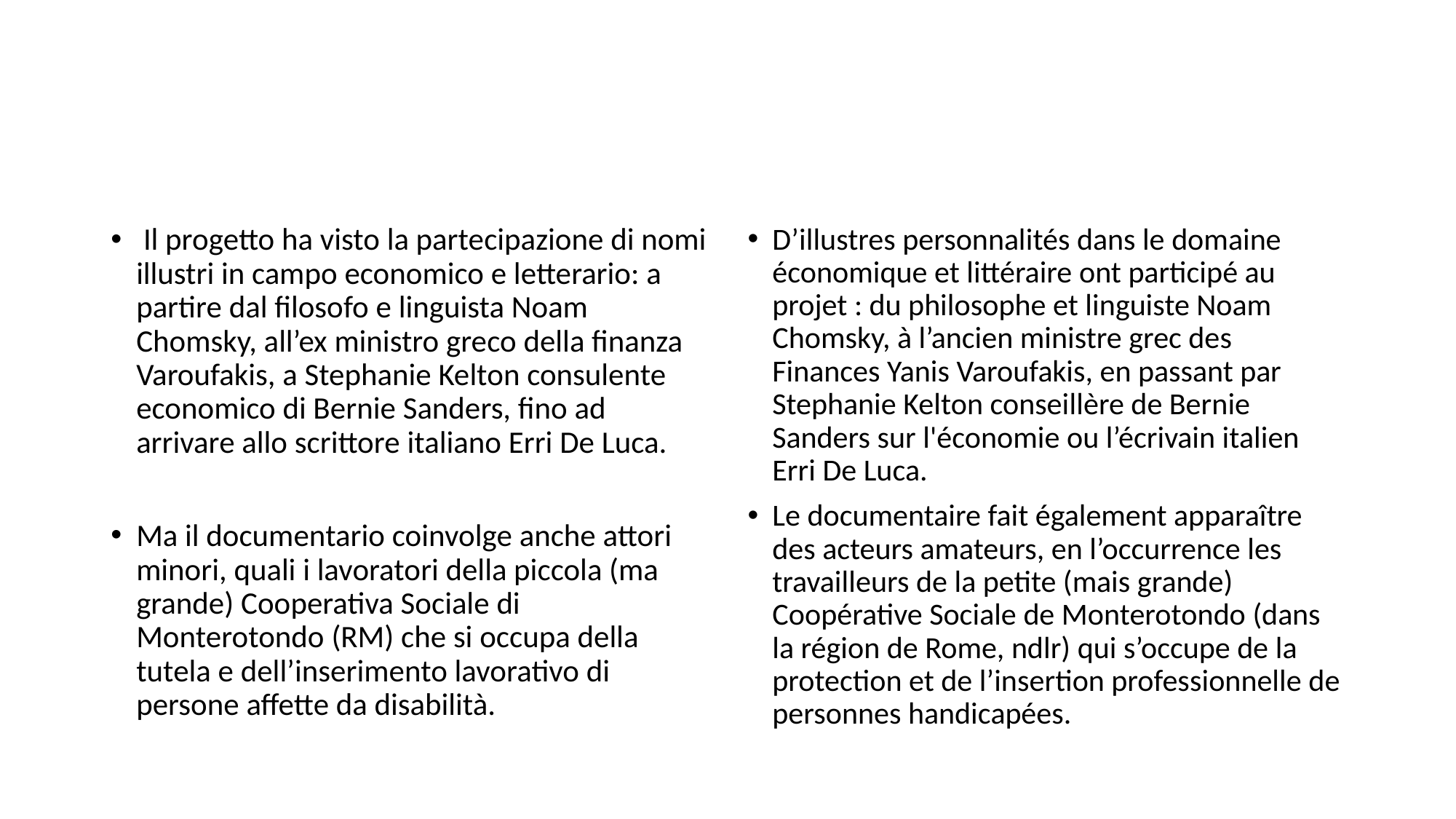

#
 Il progetto ha visto la partecipazione di nomi illustri in campo economico e letterario: a partire dal filosofo e linguista Noam Chomsky, all’ex ministro greco della finanza Varoufakis, a Stephanie Kelton consulente economico di Bernie Sanders, fino ad arrivare allo scrittore italiano Erri De Luca.

Ma il documentario coinvolge anche attori minori, quali i lavoratori della piccola (ma grande) Cooperativa Sociale di Monterotondo (RM) che si occupa della tutela e dell’inserimento lavorativo di persone affette da disabilità.
D’illustres personnalités dans le domaine économique et littéraire ont participé au projet : du philosophe et linguiste Noam Chomsky, à l’ancien ministre grec des Finances Yanis Varoufakis, en passant par Stephanie Kelton conseillère de Bernie Sanders sur l'économie ou l’écrivain italien Erri De Luca.
Le documentaire fait également apparaître des acteurs amateurs, en l’occurrence les travailleurs de la petite (mais grande) Coopérative Sociale de Monterotondo (dans la région de Rome, ndlr) qui s’occupe de la protection et de l’insertion professionnelle de personnes handicapées.